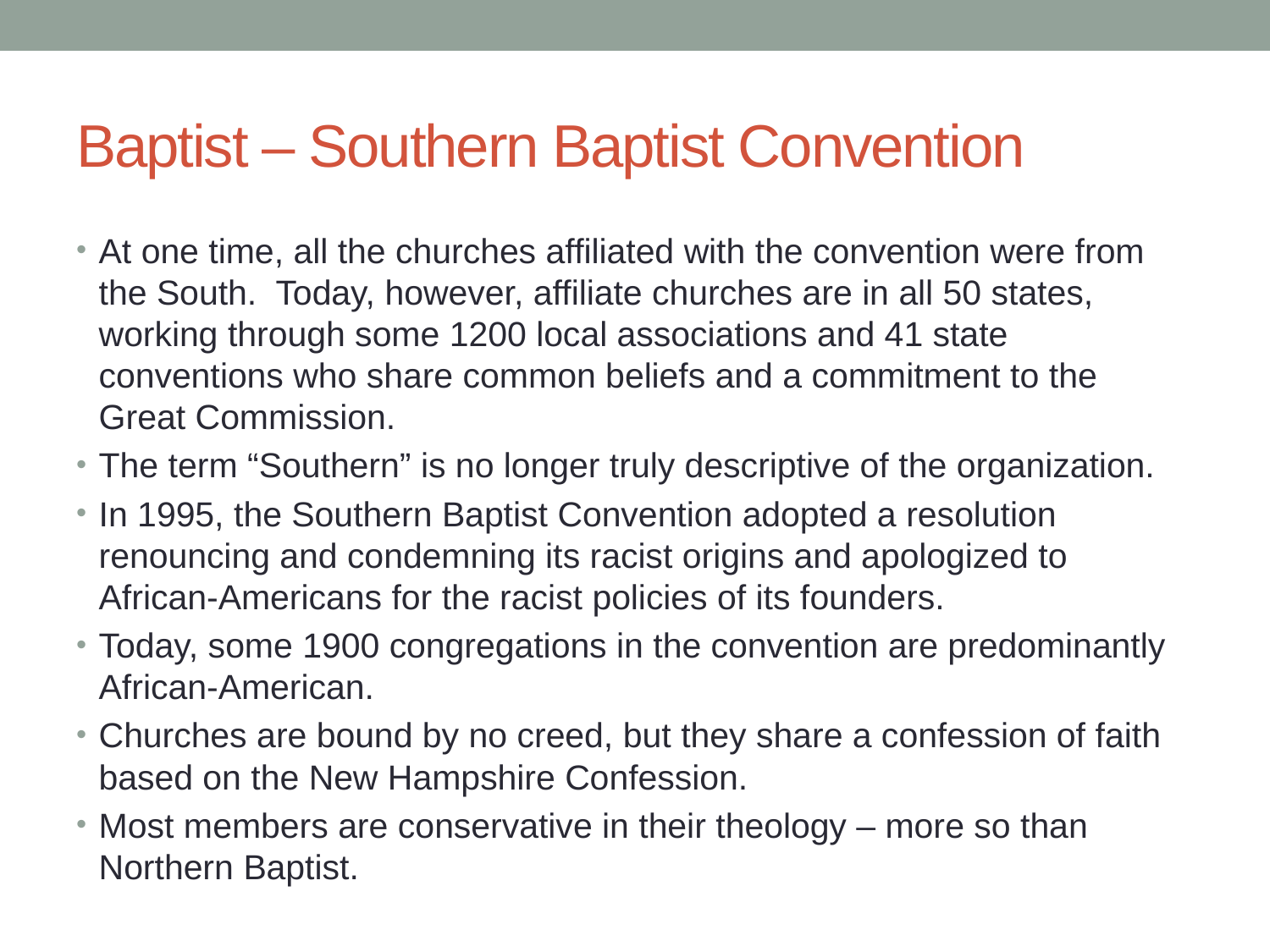

# Baptist – Southern Baptist Convention
At one time, all the churches affiliated with the convention were from the South.  Today, however, affiliate churches are in all 50 states, working through some 1200 local associations and 41 state conventions who share common beliefs and a commitment to the Great Commission.
The term “Southern” is no longer truly descriptive of the organization.
In 1995, the Southern Baptist Convention adopted a resolution renouncing and condemning its racist origins and apologized to African-Americans for the racist policies of its founders.
Today, some 1900 congregations in the convention are predominantly African-American.
Churches are bound by no creed, but they share a confession of faith based on the New Hampshire Confession.
Most members are conservative in their theology – more so than Northern Baptist.